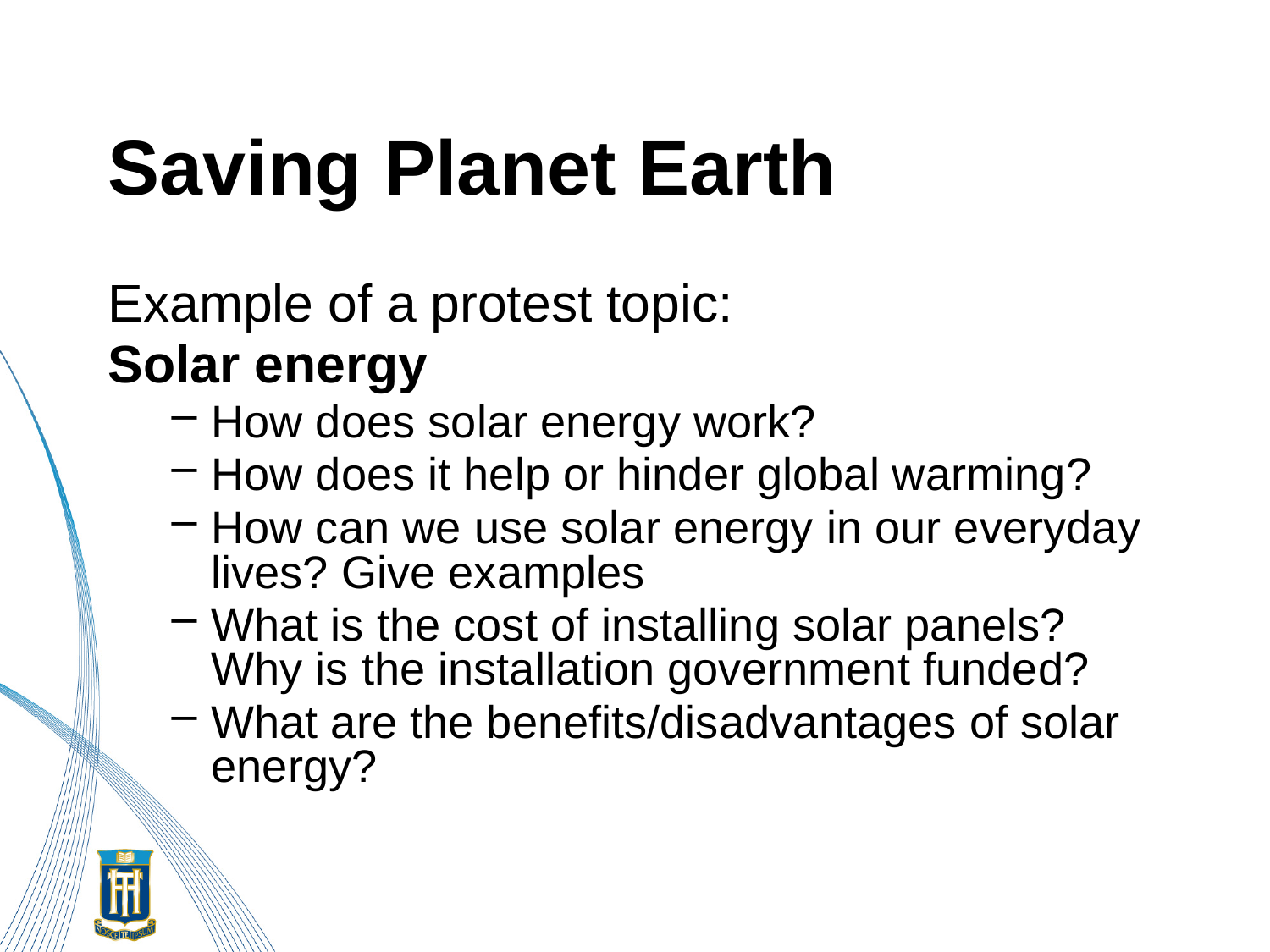

# Saving Planet Earth
Example of a protest topic:
Solar energy
How does solar energy work?
How does it help or hinder global warming?
How can we use solar energy in our everyday lives? Give examples
What is the cost of installing solar panels? Why is the installation government funded?
What are the benefits/disadvantages of solar energy?